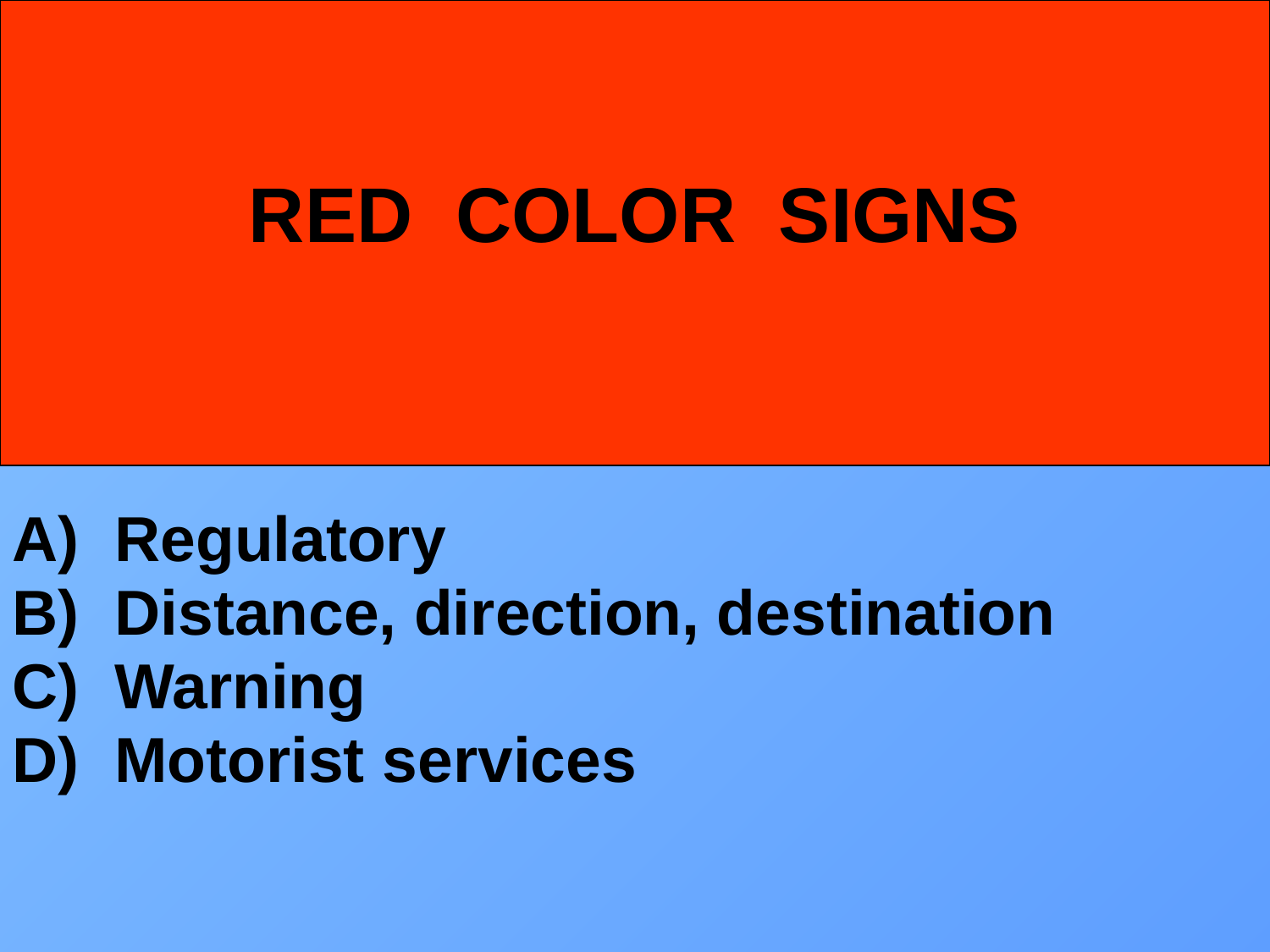

# RED  COLOR  SIGNS
A)  Regulatory
B)  Distance, direction, destination
C)  Warning
D)  Motorist services